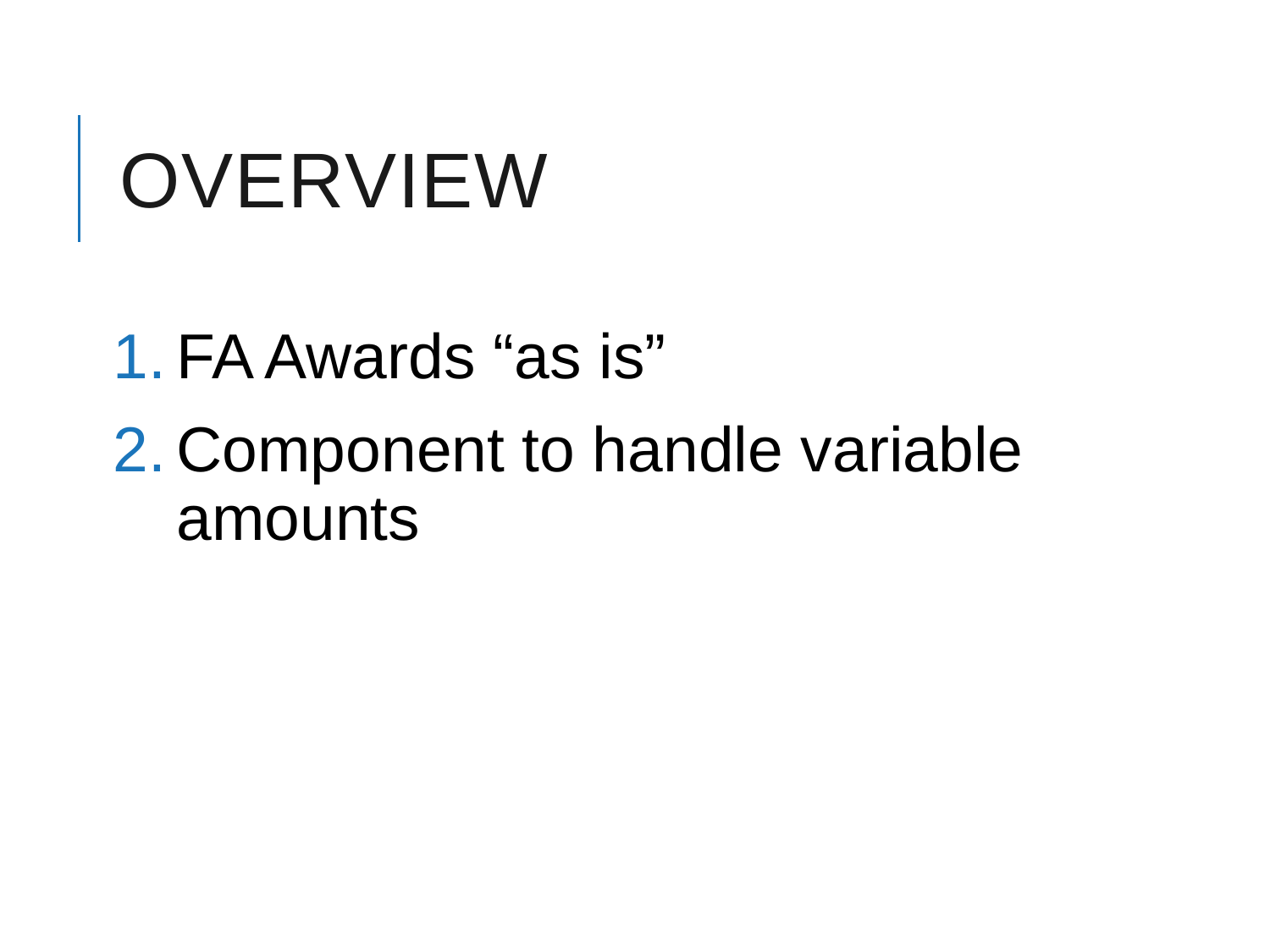

# Overview
FA Awards “as is”
Component to handle variable amounts